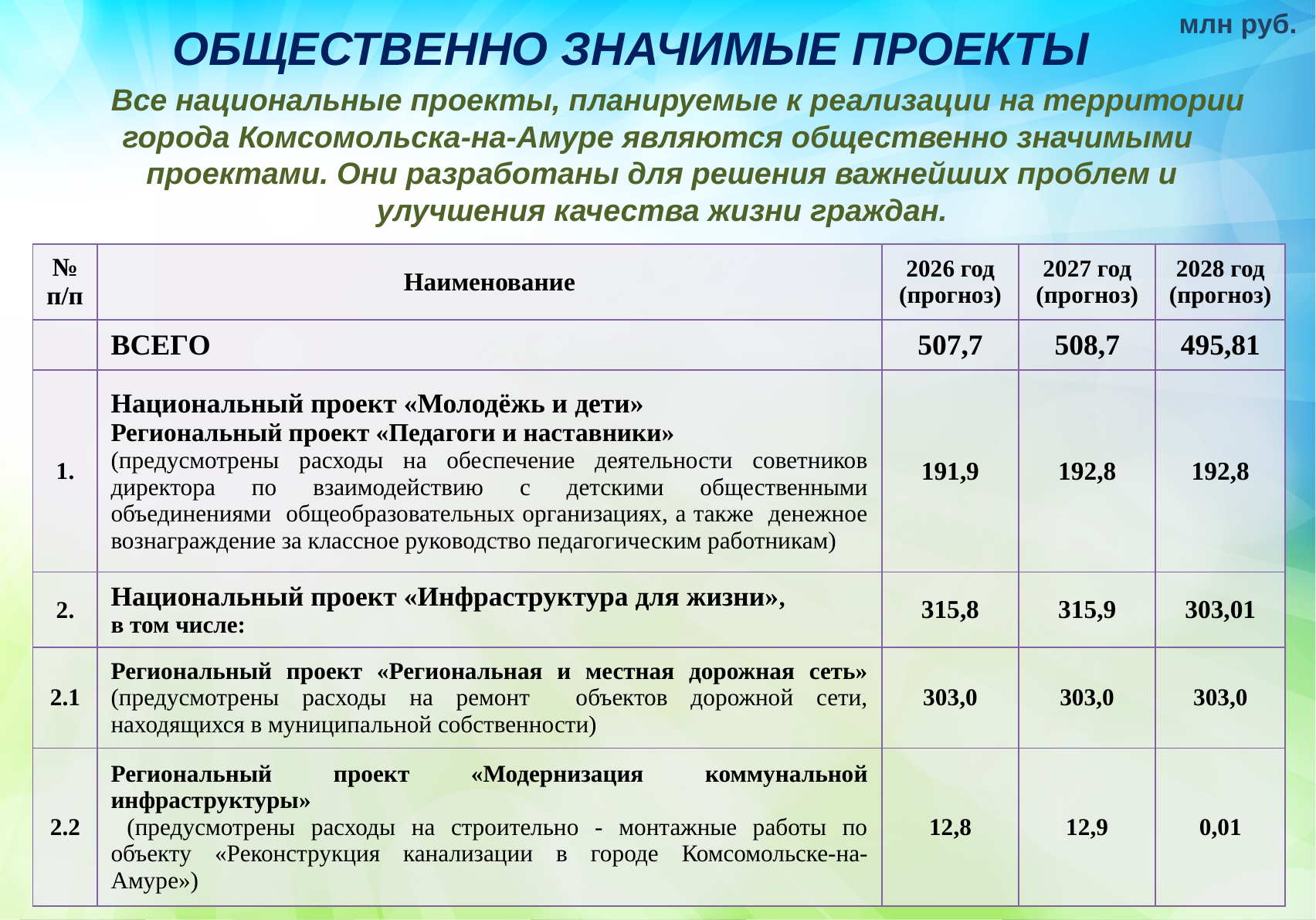

млн руб.
ОБЩЕСТВЕННО ЗНАЧИМЫЕ ПРОЕКТЫ
    Все национальные проекты, планируемые к реализации на территории города Комсомольска-на-Амуре являются общественно значимыми  проектами. Они разработаны для решения важнейших проблем и улучшения качества жизни граждан.
| № п/п | Наименование | 2026 год (прогноз) | 2027 год (прогноз) | 2028 год (прогноз) |
| --- | --- | --- | --- | --- |
|  | ВСЕГО | 507,7 | 508,7 | 495,81 |
| 1. | Национальный проект «Молодёжь и дети» Региональный проект «Педагоги и наставники» (предусмотрены расходы на обеспечение деятельности советников директора по взаимодействию с детскими общественными объединениями общеобразовательных организациях, а также денежное вознаграждение за классное руководство педагогическим работникам) | 191,9 | 192,8 | 192,8 |
| 2. | Национальный проект «Инфраструктура для жизни», в том числе: | 315,8 | 315,9 | 303,01 |
| 2.1 | Региональный проект «Региональная и местная дорожная сеть» (предусмотрены расходы на ремонт объектов дорожной сети, находящихся в муниципальной собственности) | 303,0 | 303,0 | 303,0 |
| 2.2 | Региональный проект «Модернизация коммунальной инфраструктуры» (предусмотрены расходы на строительно - монтажные работы по объекту «Реконструкция канализации в городе Комсомольске-на-Амуре») | 12,8 | 12,9 | 0,01 |